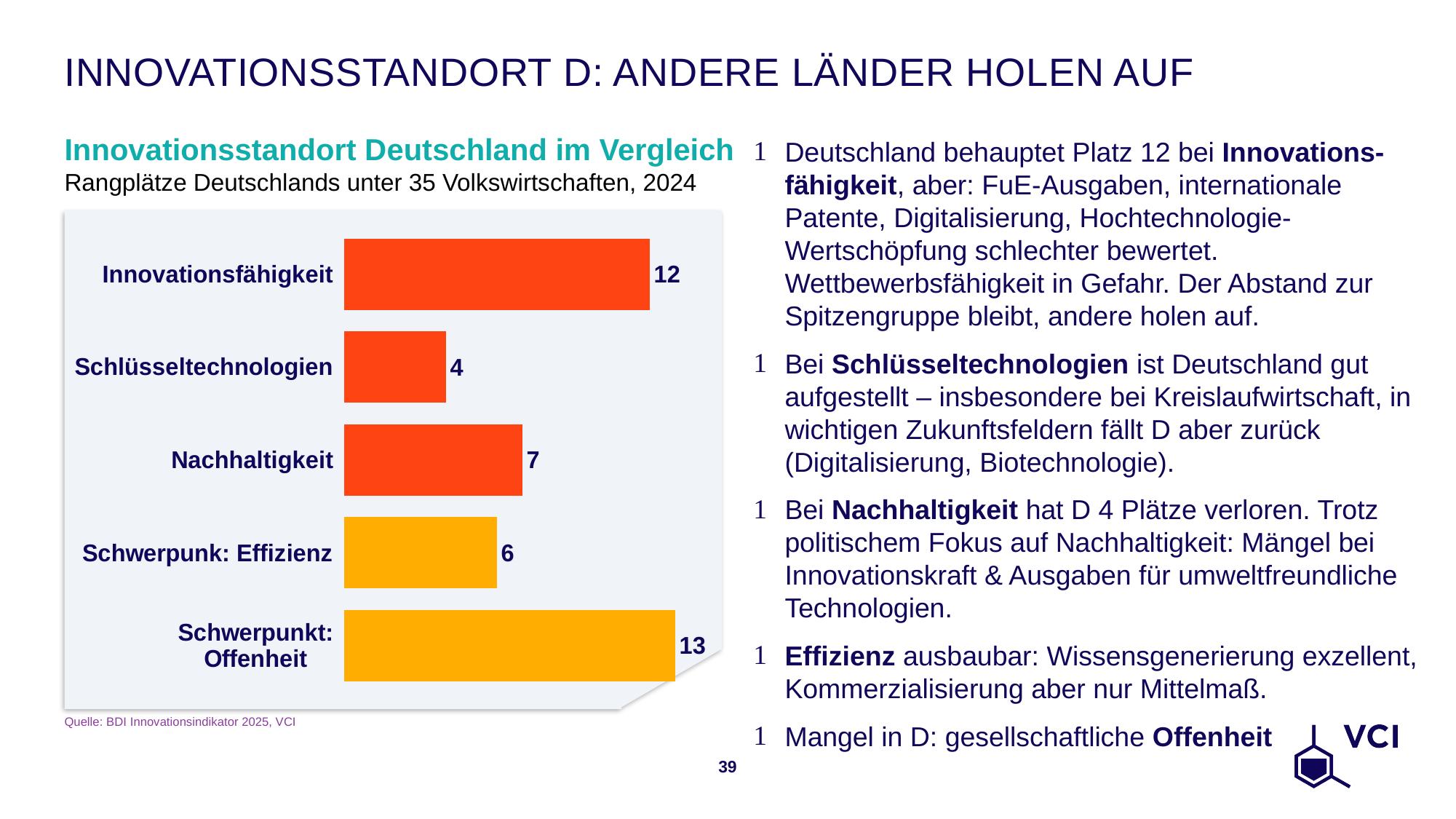

# Innovationsstandort D: Andere Länder holen auf
Innovationsstandort Deutschland im Vergleich
Deutschland behauptet Platz 12 bei Innovations-fähigkeit, aber: FuE-Ausgaben, internationale Patente, Digitalisierung, Hochtechnologie-Wertschöpfung schlechter bewertet. Wettbewerbsfähigkeit in Gefahr. Der Abstand zur Spitzengruppe bleibt, andere holen auf.
Bei Schlüsseltechnologien ist Deutschland gut aufgestellt – insbesondere bei Kreislaufwirtschaft, in wichtigen Zukunftsfeldern fällt D aber zurück (Digitalisierung, Biotechnologie).
Bei Nachhaltigkeit hat D 4 Plätze verloren. Trotz politischem Fokus auf Nachhaltigkeit: Mängel bei Innovationskraft & Ausgaben für umweltfreundliche Technologien.
Effizienz ausbaubar: Wissensgenerierung exzellent, Kommerzialisierung aber nur Mittelmaß.
Mangel in D: gesellschaftliche Offenheit

Rangplätze Deutschlands unter 35 Volkswirtschaften, 2024

### Chart

| Category | 2024 |
|---|---|
| Innovationsfähigkeit | 12.0 |
| Schlüsseltechnologien | 4.0 |
| Nachhaltigkeit | 7.0 |
| Schwerpunk: Effizienz | 6.0 |
| Schwerpunkt: Offenheit | 13.0 |
Quelle: BDI Innovationsindikator 2025, VCI
39